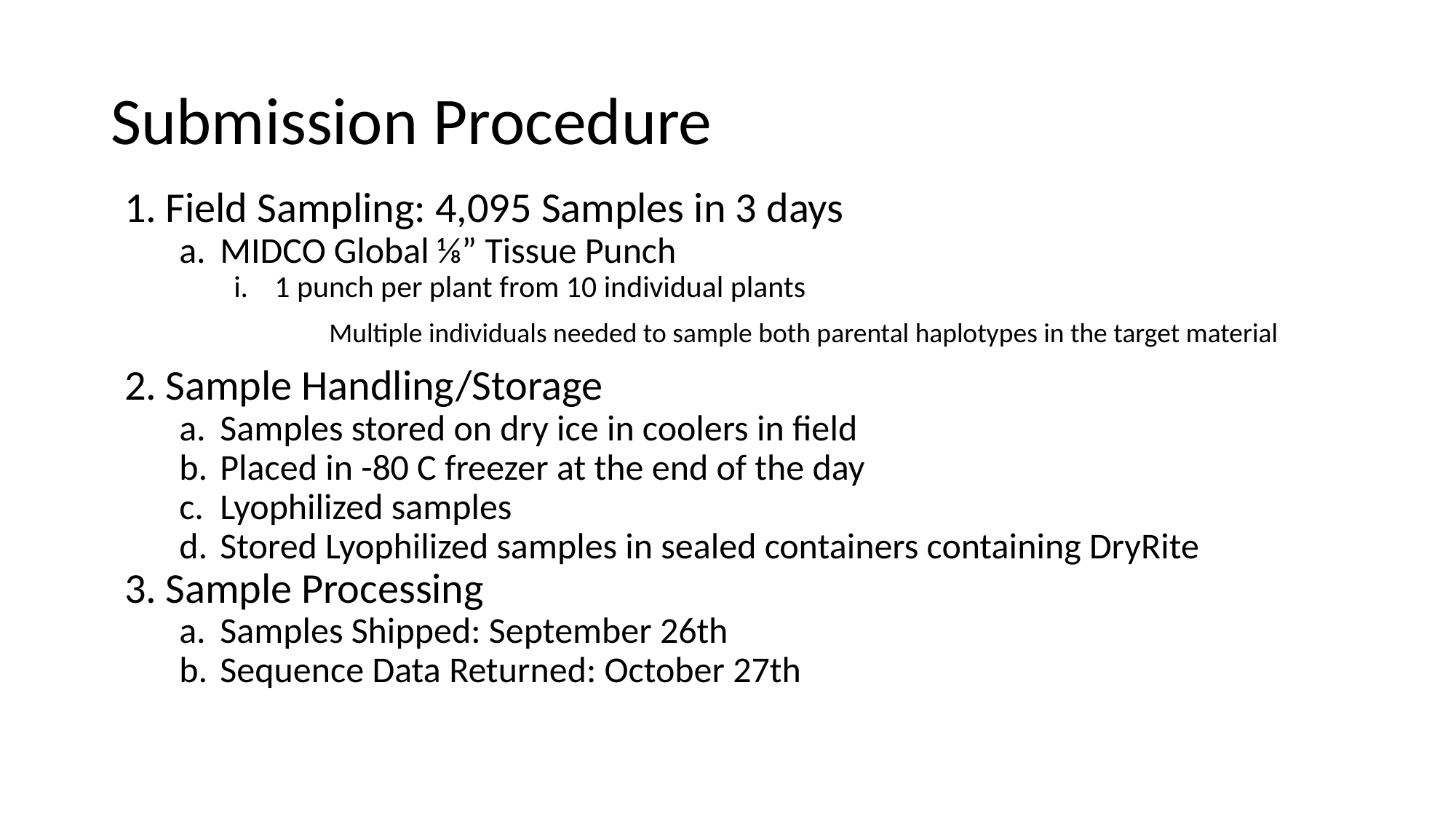

# Submission Procedure
Field Sampling: 4,095 Samples in 3 days
MIDCO Global ⅛” Tissue Punch
1 punch per plant from 10 individual plants
Multiple individuals needed to sample both parental haplotypes in the target material
Sample Handling/Storage
Samples stored on dry ice in coolers in field
Placed in -80 C freezer at the end of the day
Lyophilized samples
Stored Lyophilized samples in sealed containers containing DryRite
Sample Processing
Samples Shipped: September 26th
Sequence Data Returned: October 27th